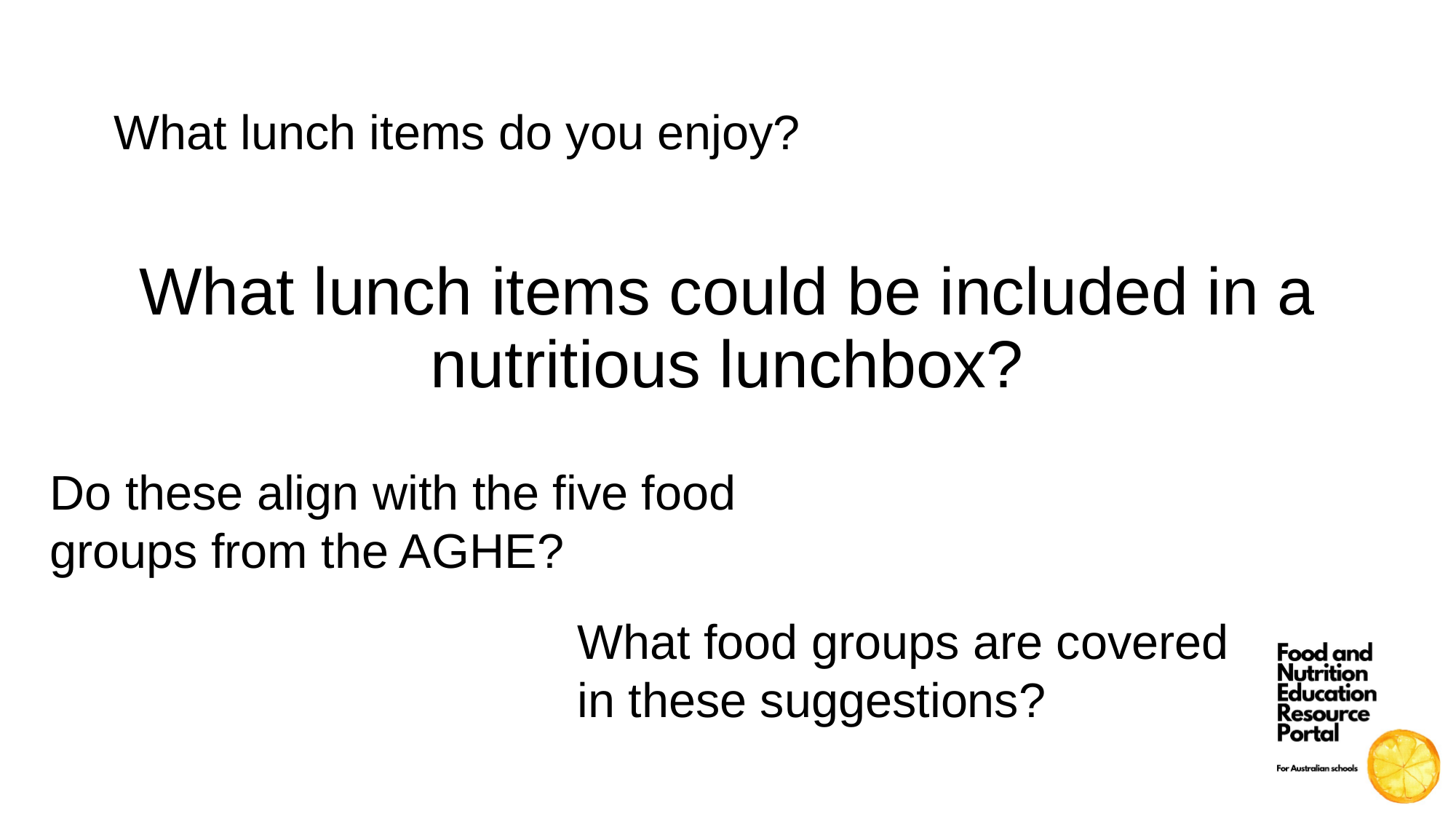

What lunch items do you enjoy?
What lunch items could be included in a nutritious lunchbox?
Do these align with the five food groups from the AGHE?
What food groups are covered in these suggestions?